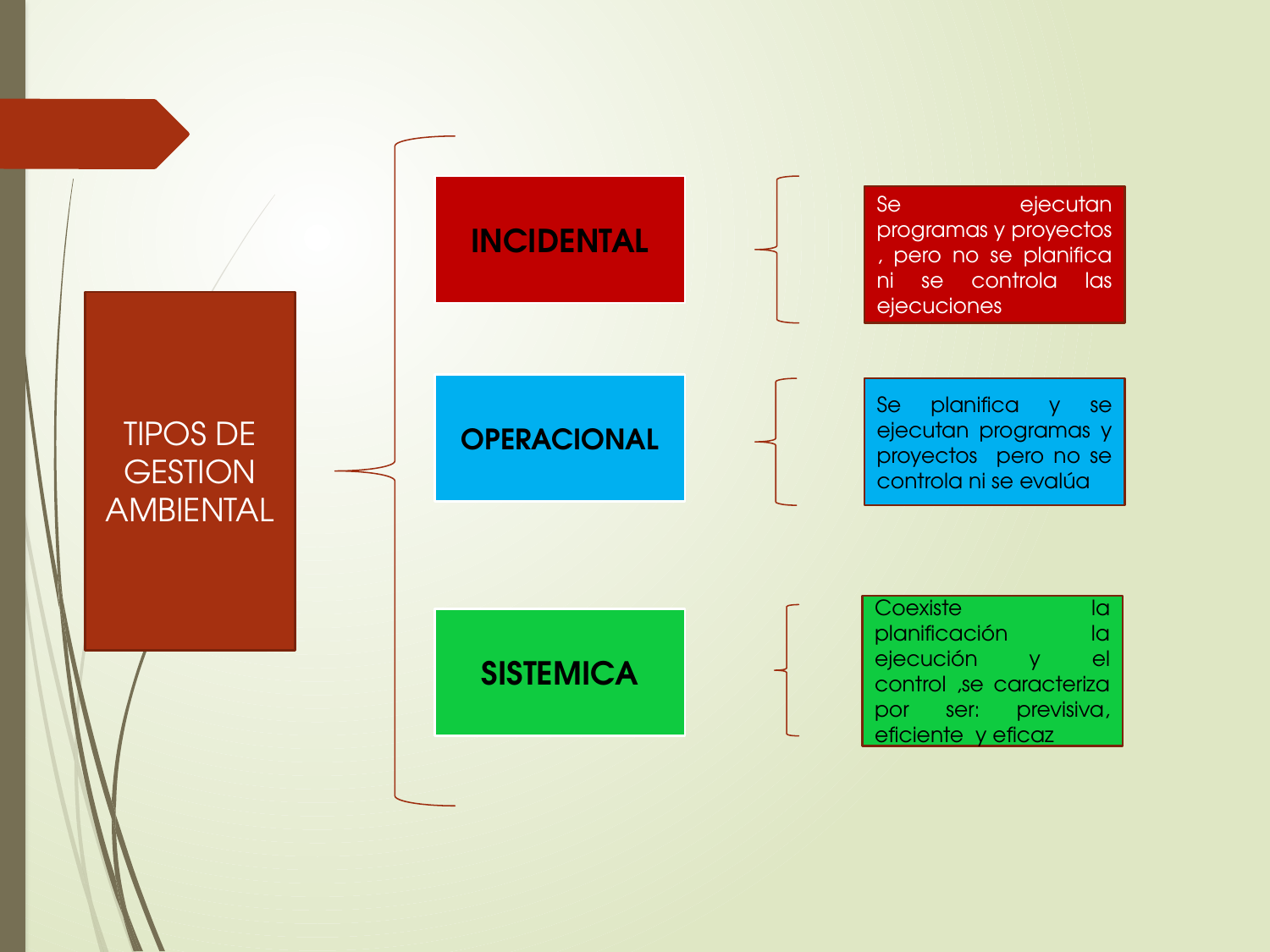

INCIDENTAL

Se ejecutan programas y proyectos , pero no se planifica ni se controla las ejecuciones
TIPOS DE GESTION AMBIENTAL
OPERACIONAL

Se planifica y se ejecutan programas y proyectos  pero no se controla ni se evalúa
Coexiste la planificación  la ejecución y el control ,se caracteriza por ser: previsiva, eficiente  y eficaz

SISTEMICA